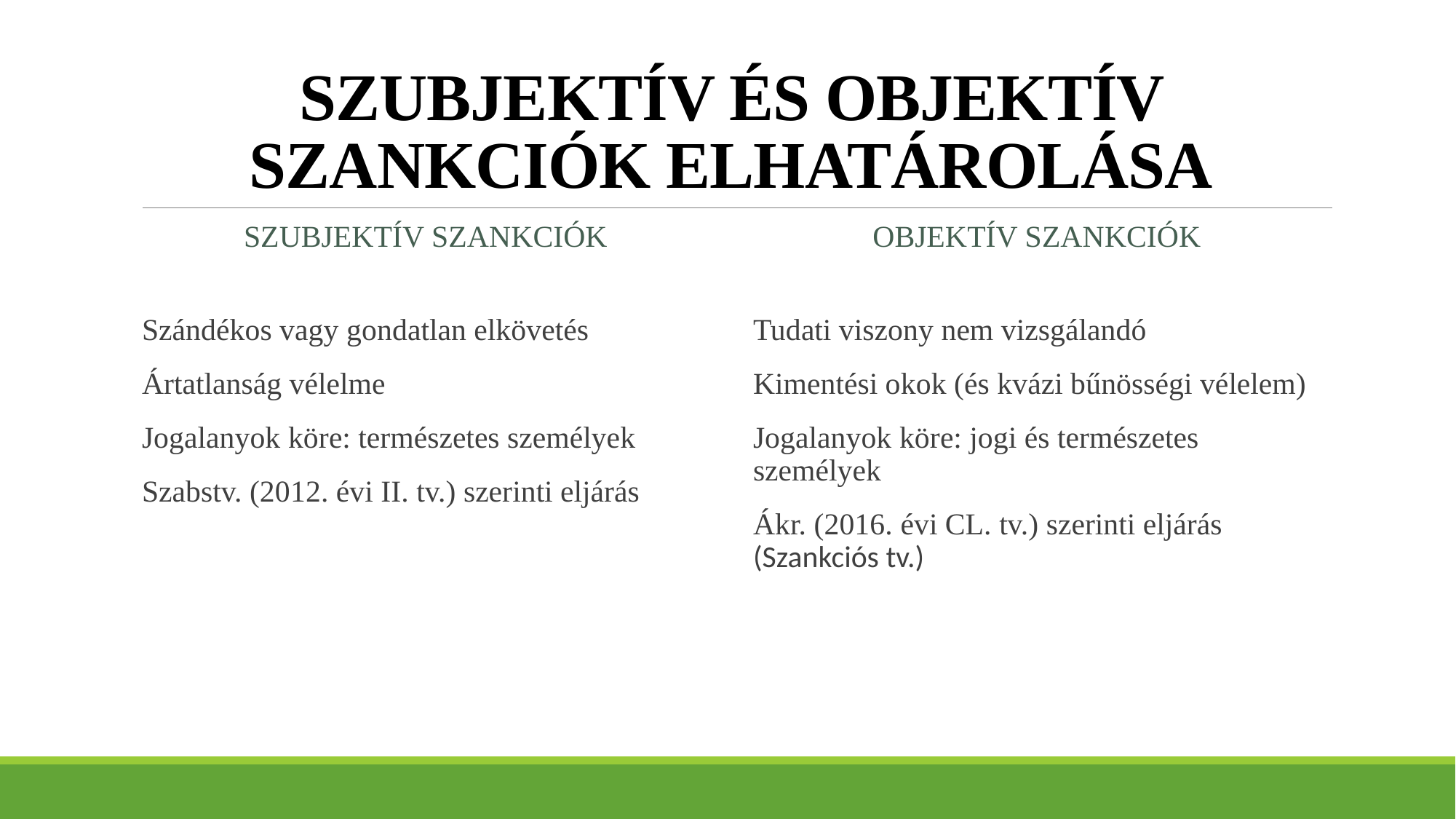

# szubjektív és objektív szankciók elhatárolása
Szubjektív szankciók

Objektív szankciók

Szándékos vagy gondatlan elkövetés
Ártatlanság vélelme
Jogalanyok köre: természetes személyek
Szabstv. (2012. évi II. tv.) szerinti eljárás

Tudati viszony nem vizsgálandó
Kimentési okok (és kvázi bűnösségi vélelem)
Jogalanyok köre: jogi és természetes személyek
Ákr. (2016. évi CL. tv.) szerinti eljárás (Szankciós tv.)